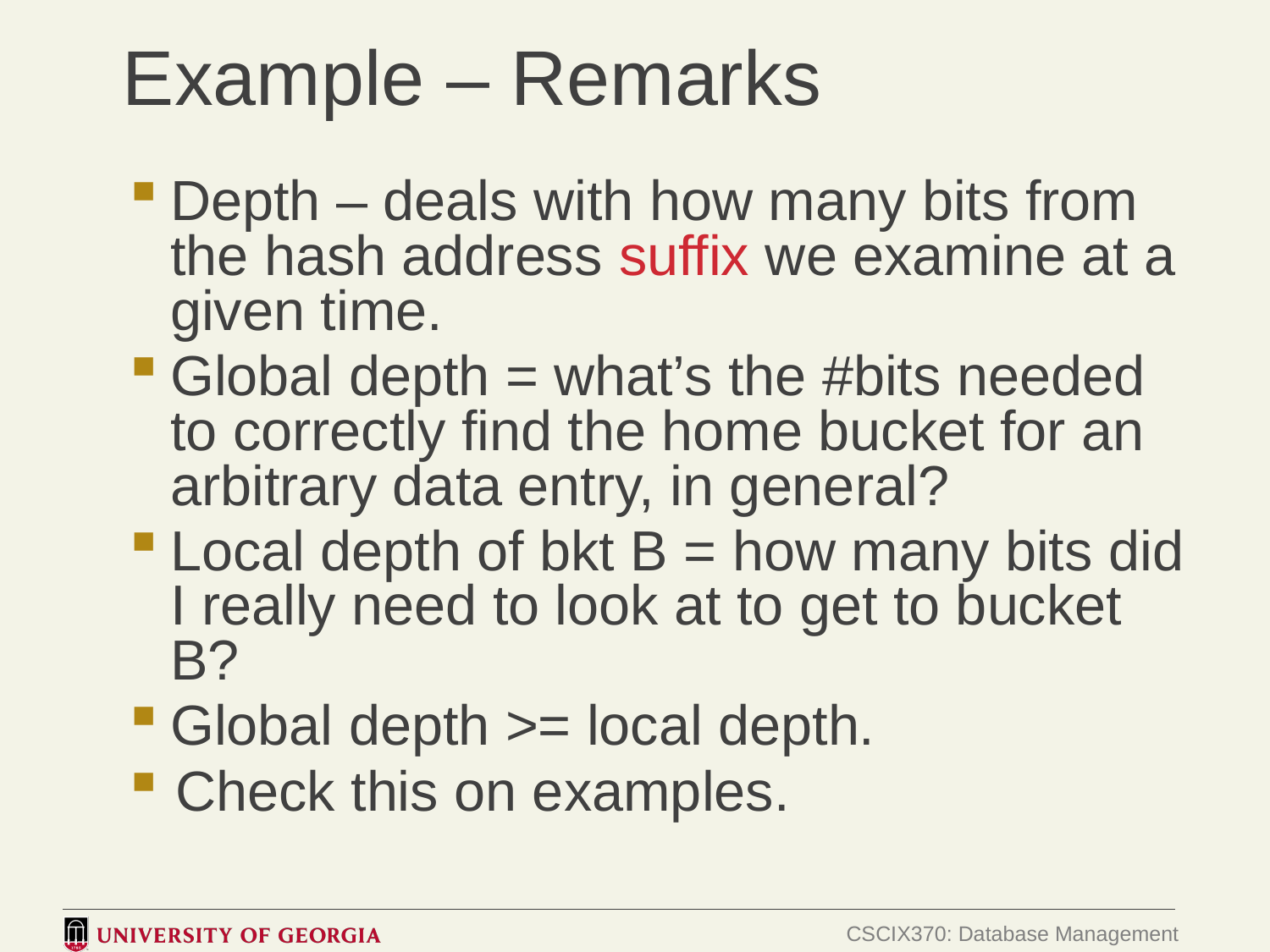

# Example – Remarks
Depth – deals with how many bits from the hash address suffix we examine at a given time.
Global depth = what’s the #bits needed to correctly find the home bucket for an arbitrary data entry, in general?
Local depth of bkt B = how many bits did I really need to look at to get to bucket B?
Global depth >= local depth.
Check this on examples.